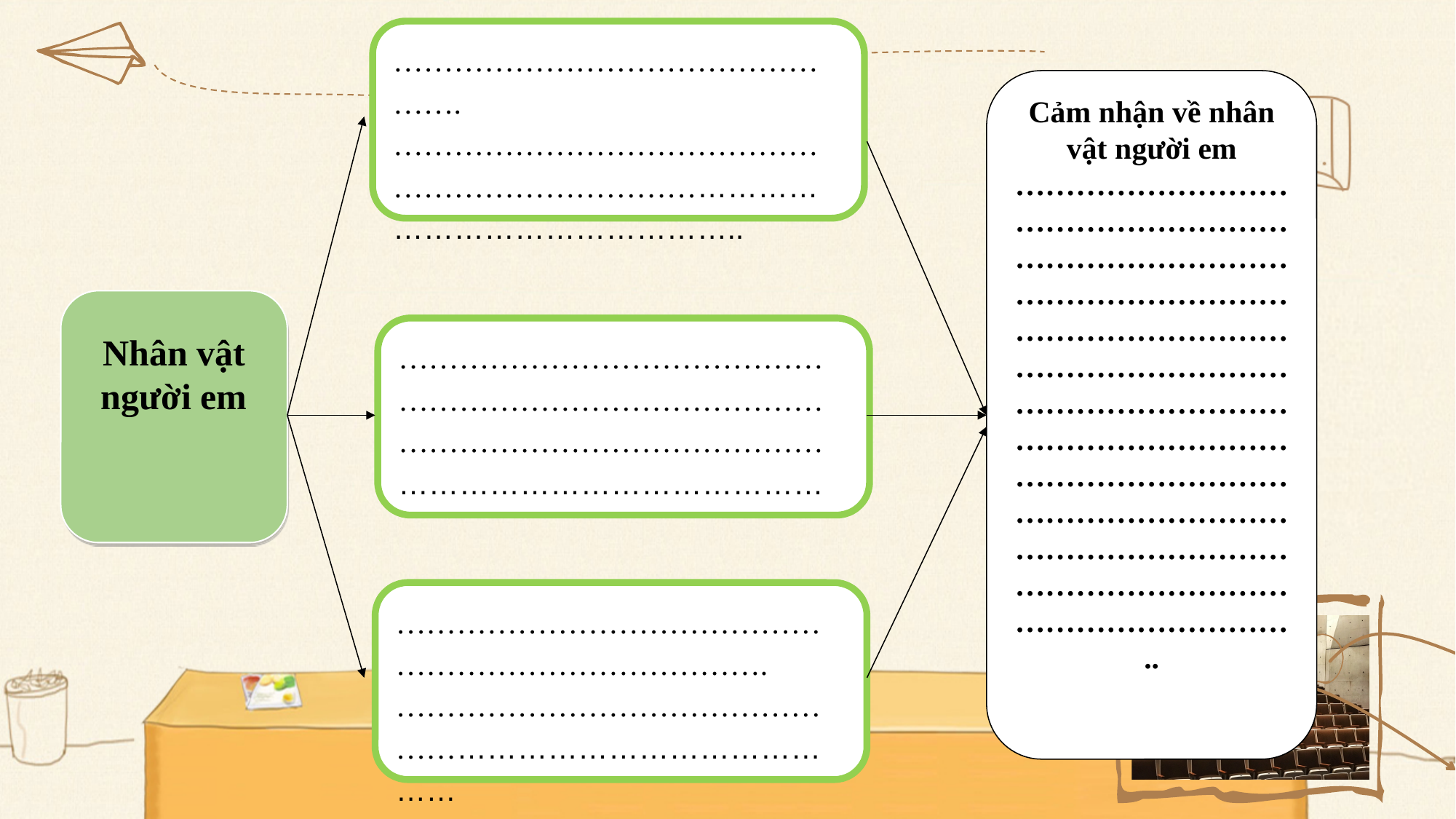

………………………………………….………………………………………………………………………………………………………..
Cảm nhận về nhân vật người em
………………………………………………………………………………………………………………………………………………………………………………………………………………………………………………………………………………………………………………………..

Nhân vật người em
……………………………………………………………………………………………………………………………………………………
…………………………………………………………………….………………………………………………………………………………